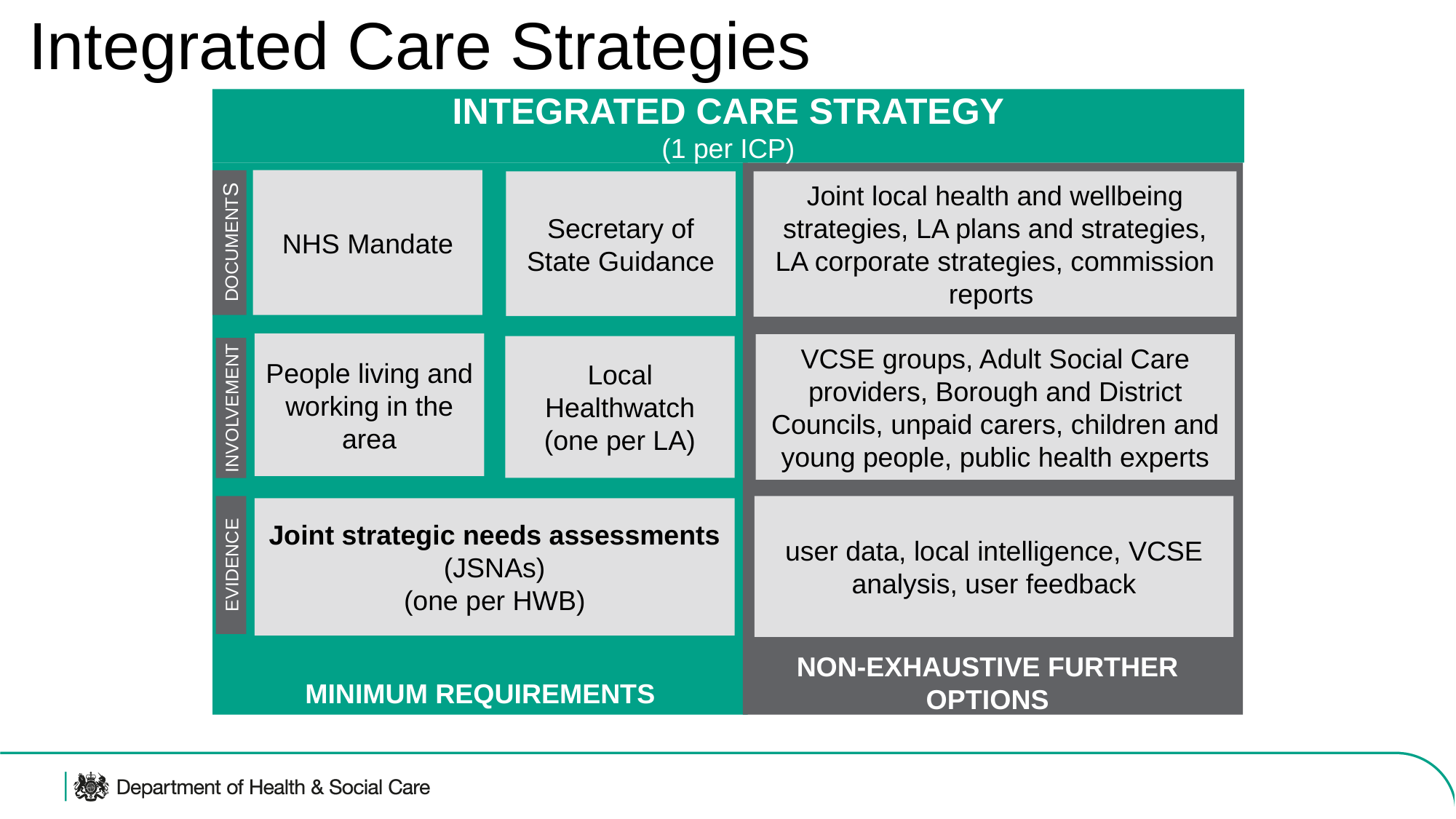

Integrated Care Strategies
NHS Mandate
Joint strategic needs assessments
(JSNAs)
(one per HWB)
Secretary of State Guidance
Integrated care strategy
(1 per ICP)
People living and working in the area
Local Healthwatch
(one per LA)
MINIMUM REQUIREMENTS
NON-EXHAUSTIVE FURTHER OPTIONS
DOCUMENTS
INVOLVEMENT
EVIDENCE
Joint local health and wellbeing strategies, LA plans and strategies, LA corporate strategies, commission reports
VCSE groups, Adult Social Care providers, Borough and District Councils, unpaid carers, children and young people, public health experts
user data, local intelligence, VCSE analysis, user feedback